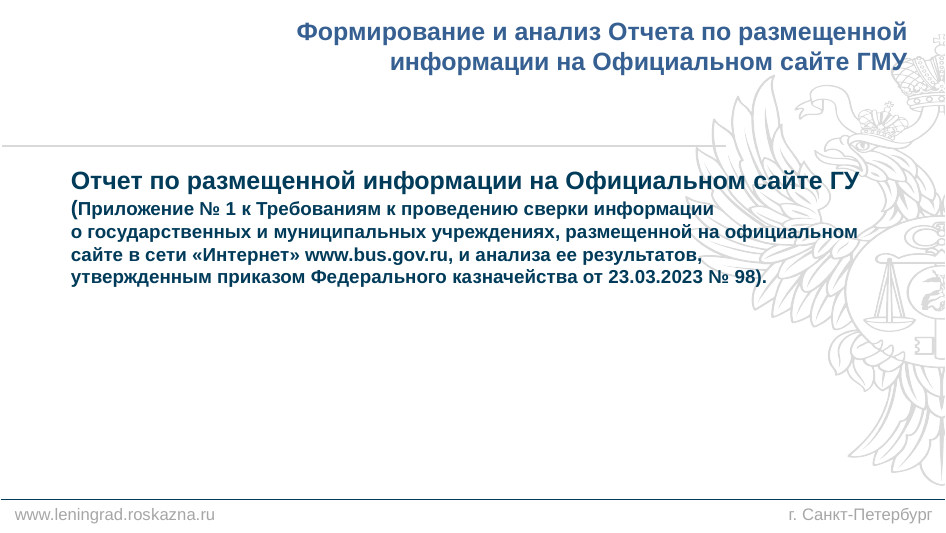

Формирование и анализ Отчета по размещенной информации на Официальном сайте ГМУ

# Отчет по размещенной информации на Официальном сайте ГУ (Приложение № 1 к Требованиям к проведению сверки информации о государственных и муниципальных учреждениях, размещенной на официальном сайте в сети «Интернет» www.bus.gov.ru, и анализа ее результатов, утвержденным приказом Федерального казначейства от 23.03.2023 № 98).
www.leningrad.roskazna.ru

 г. Санкт-Петербург